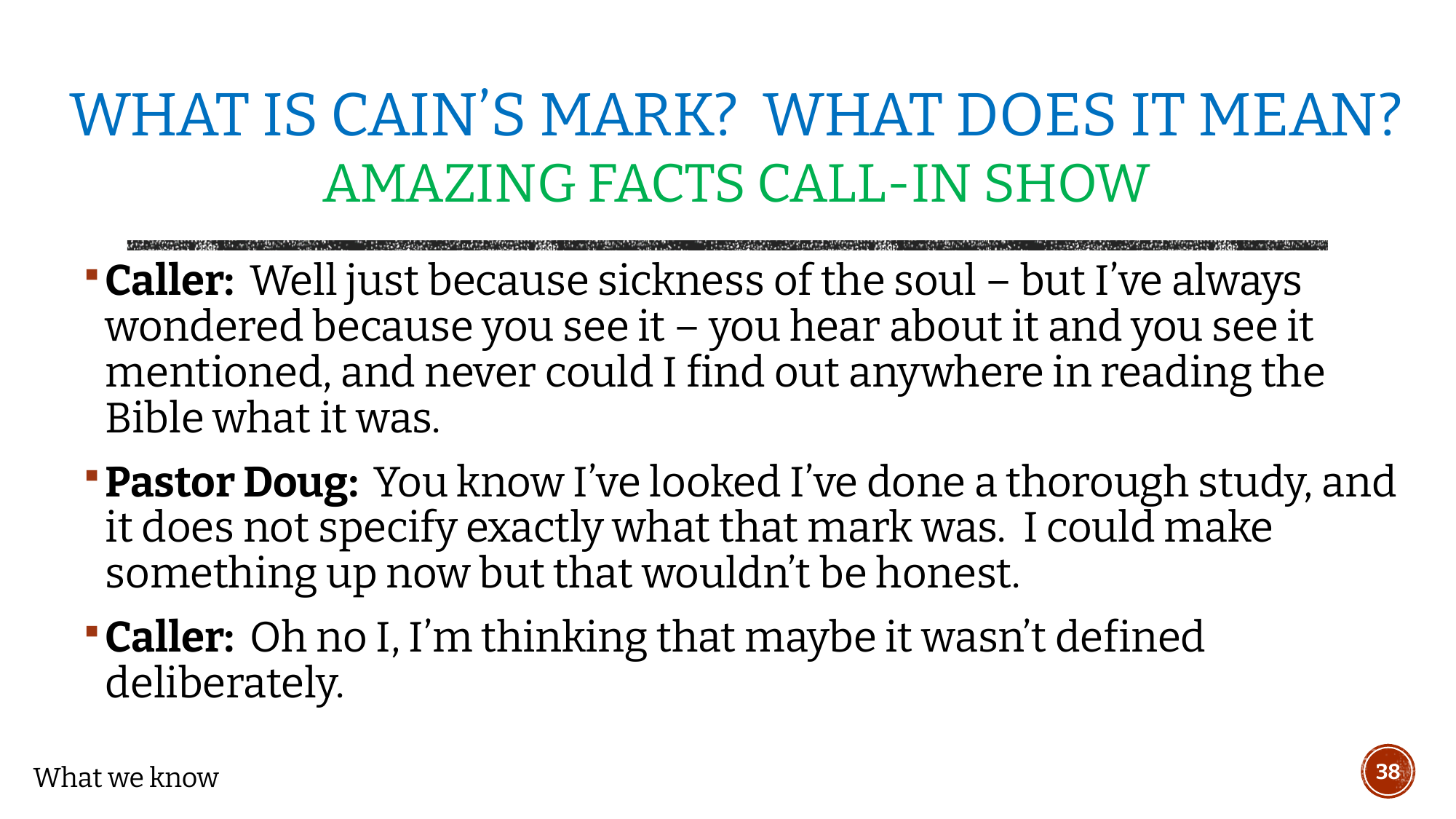

# What is Cain’s mark?  What does it mean? Amazing Facts Call-In Show

Caller:  Well just because sickness of the soul – but I’ve always wondered because you see it – you hear about it and you see it mentioned, and never could I find out anywhere in reading the Bible what it was.
Pastor Doug:  You know I’ve looked I’ve done a thorough study, and it does not specify exactly what that mark was.  I could make something up now but that wouldn’t be honest.
Caller:  Oh no I, I’m thinking that maybe it wasn’t defined deliberately.
38
What we know